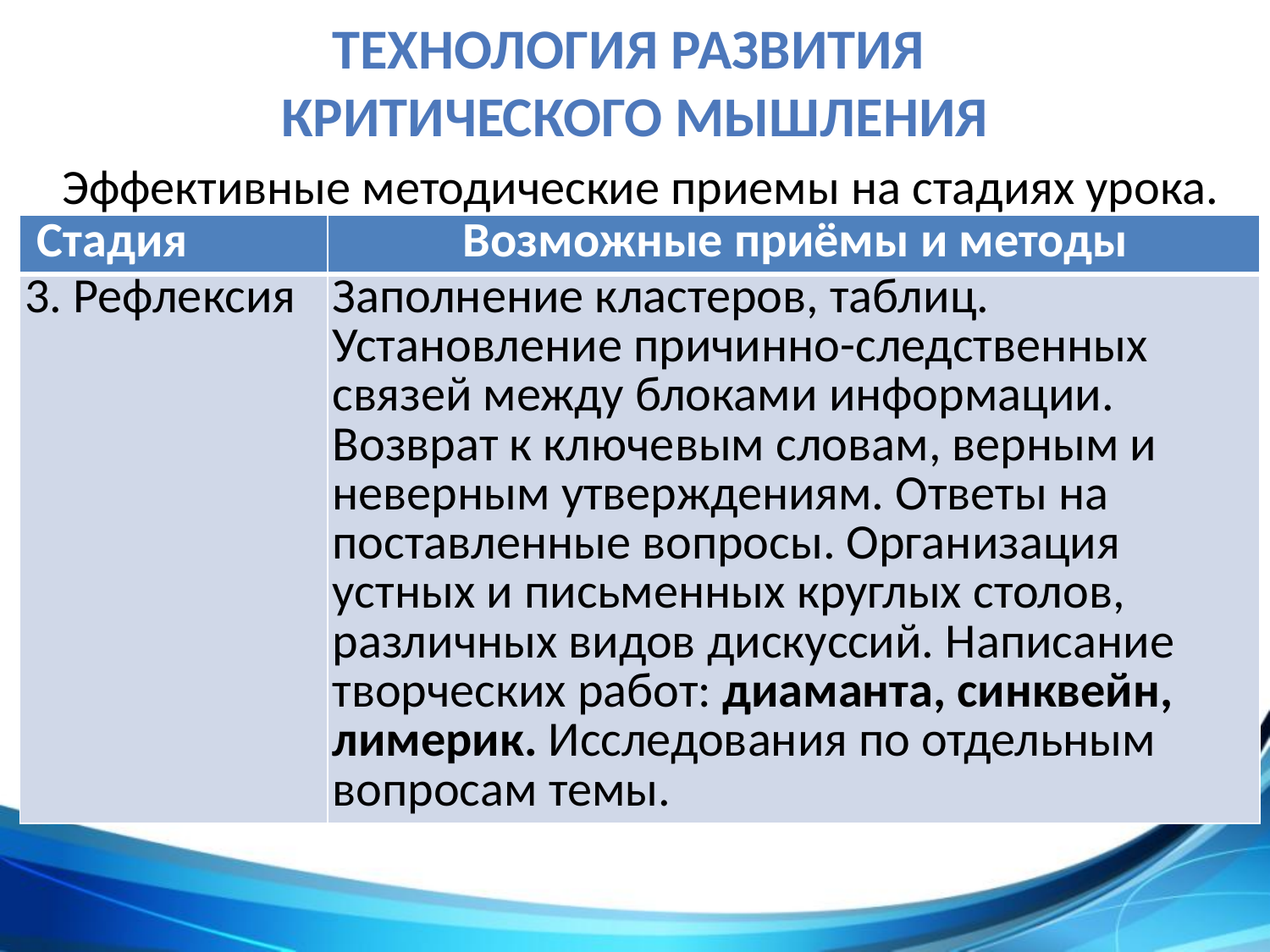

# Технология развития критического мышления
Эффективные методические приемы на стадиях урока.
| Стадия | Возможные приёмы и методы |
| --- | --- |
| 3. Рефлексия | Заполнение кластеров, таблиц. Установление причинно-следственных связей между блоками информации. Возврат к ключевым словам, верным и неверным утверждениям. Ответы на поставленные вопросы. Организация устных и письменных круглых столов, различных видов дискуссий. Написание творческих работ: диаманта, синквейн, лимерик. Исследования по отдельным вопросам темы. |